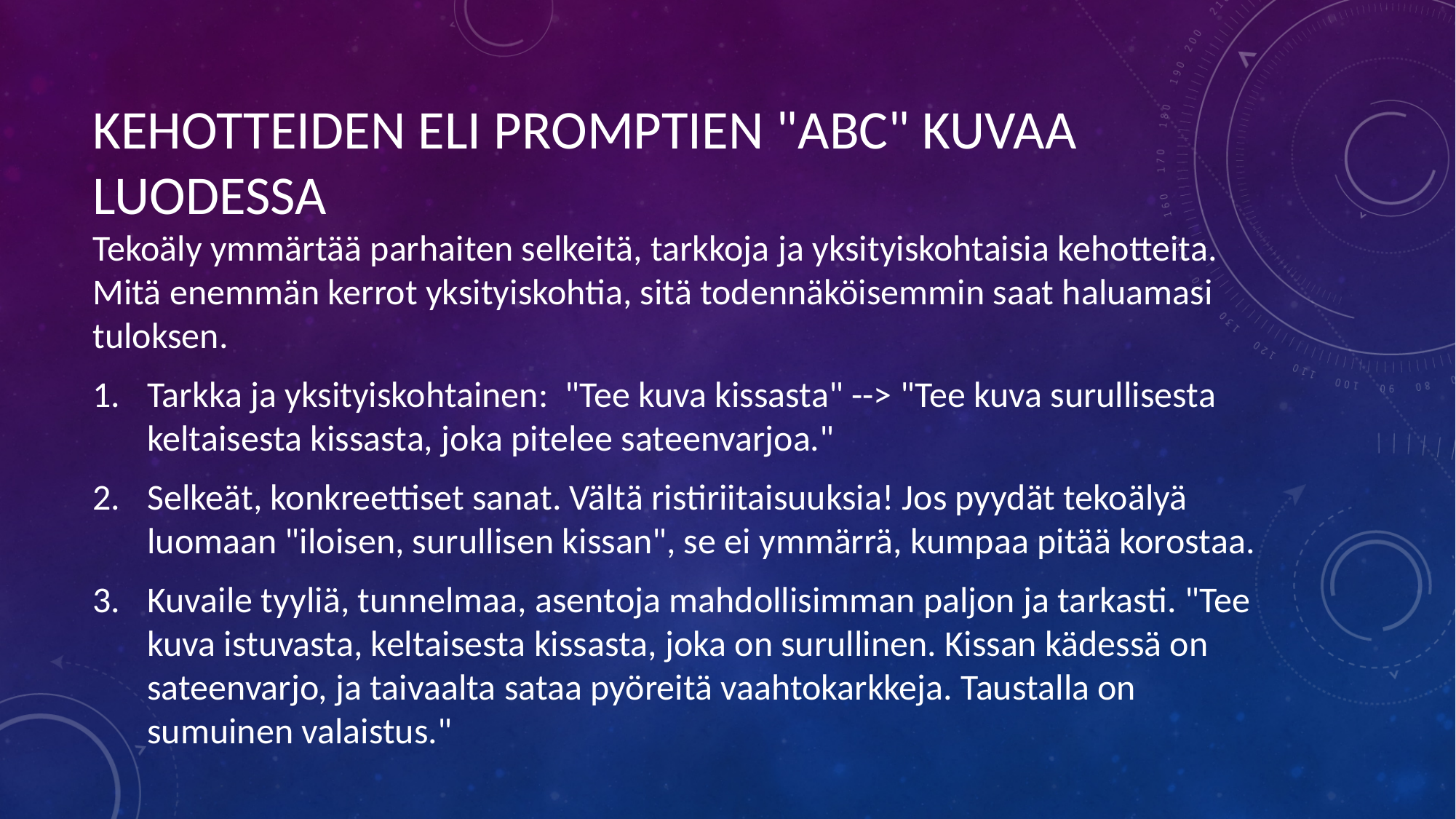

# KEHOTTEIDEN ELI PROMPTIEN "ABC" kuvaa luodessa
Tekoäly ymmärtää parhaiten selkeitä, tarkkoja ja yksityiskohtaisia kehotteita. Mitä enemmän kerrot yksityiskohtia, sitä todennäköisemmin saat haluamasi tuloksen.
Tarkka ja yksityiskohtainen:  "Tee kuva kissasta" --> "Tee kuva surullisesta keltaisesta kissasta, joka pitelee sateenvarjoa."
Selkeät, konkreettiset sanat. Vältä ristiriitaisuuksia! Jos pyydät tekoälyä luomaan "iloisen, surullisen kissan", se ei ymmärrä, kumpaa pitää korostaa.
Kuvaile tyyliä, tunnelmaa, asentoja mahdollisimman paljon ja tarkasti. "Tee kuva istuvasta, keltaisesta kissasta, joka on surullinen. Kissan kädessä on sateenvarjo, ja taivaalta sataa pyöreitä vaahtokarkkeja. Taustalla on sumuinen valaistus."